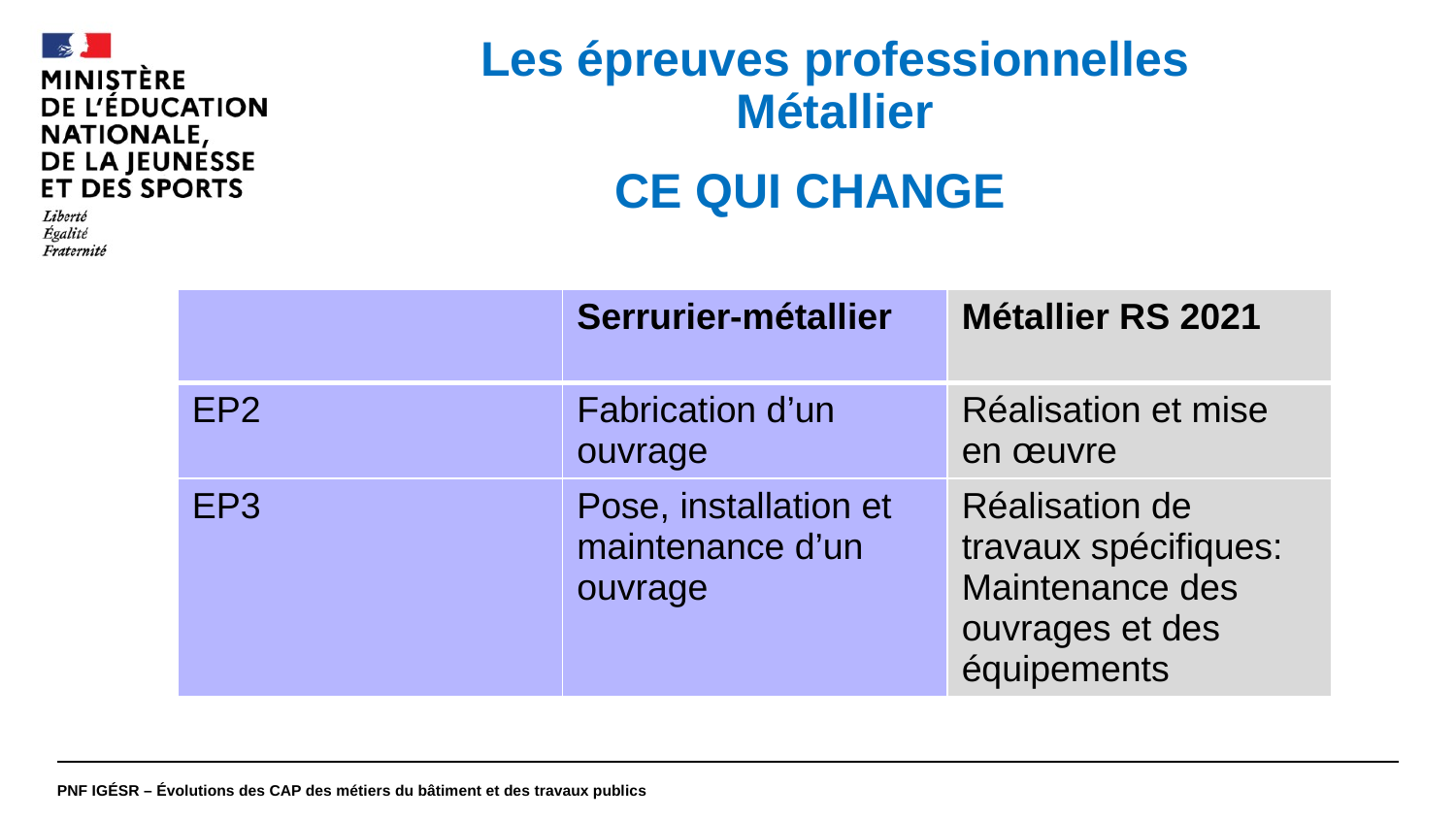

#
Les épreuves professionnelles
Métallier
CE QUI CHANGE
|  | Serrurier-métallier | Métallier RS 2021 |
| --- | --- | --- |
| EP2 | Fabrication d’un ouvrage | Réalisation et mise en œuvre |
| EP3 | Pose, installation et maintenance d’un ouvrage | Réalisation de travaux spécifiques: Maintenance des ouvrages et des équipements |
PNF IGÉSR – Évolutions des CAP des métiers du bâtiment et des travaux publics